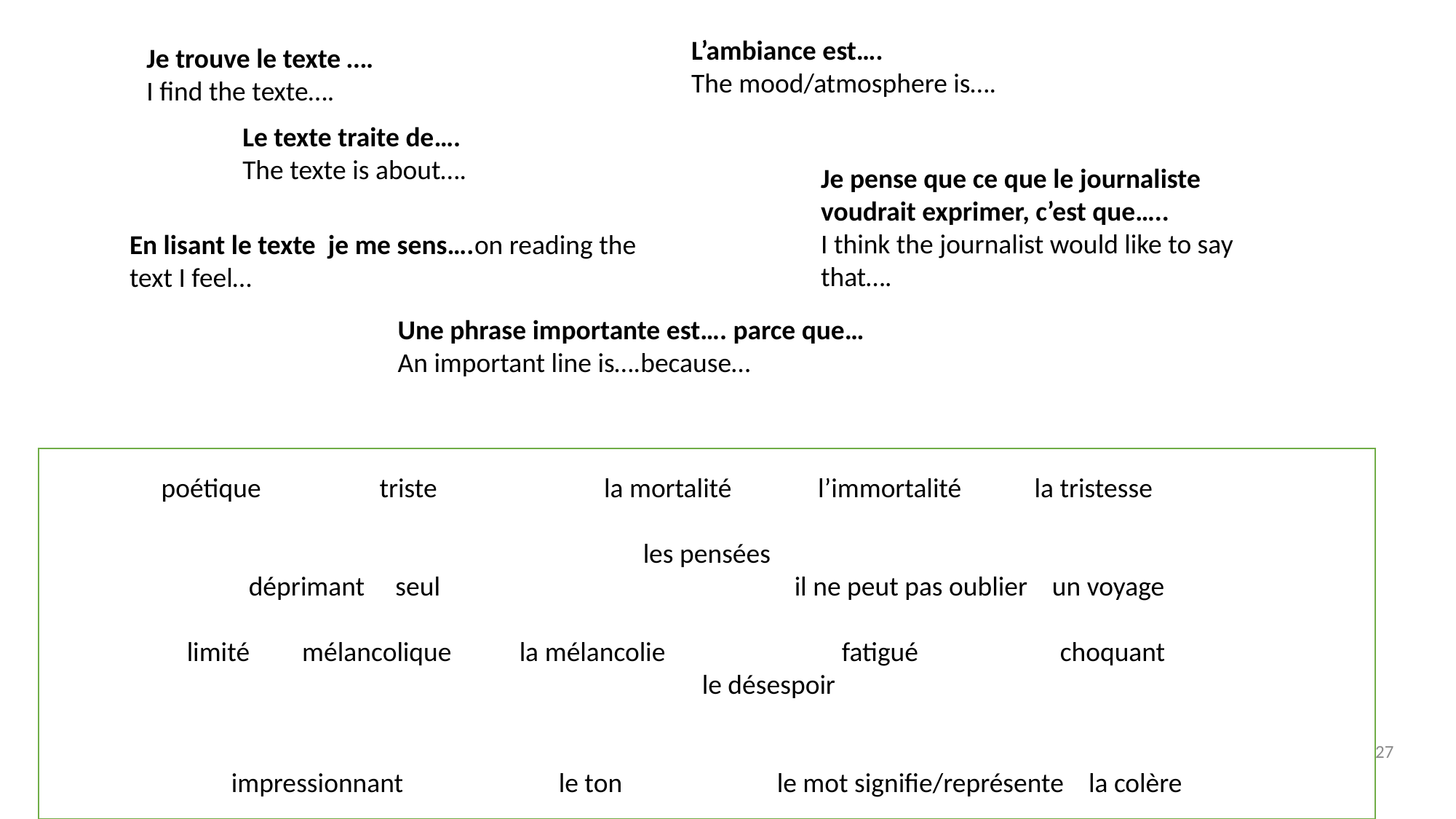

L’ambiance est….
The mood/atmosphere is….
Je trouve le texte ….
I find the texte….
Le texte traite de….
The texte is about….
Je pense que ce que le journaliste voudrait exprimer, c’est que…..
I think the journalist would like to say that….
En lisant le texte  je me sens….on reading the text I feel…
Une phrase importante est…. parce que…
An important line is….because…
poétique		triste	 	 la mortalité              l’immortalité 	la tristesse

les pensées
déprimant     seul				il ne peut pas oublier    un voyage

limité	 mélancolique           la mélancolie 		fatigué		choquant
                     le désespoir

impressionnant		le ton 		le mot signifie/représente    la colère
27